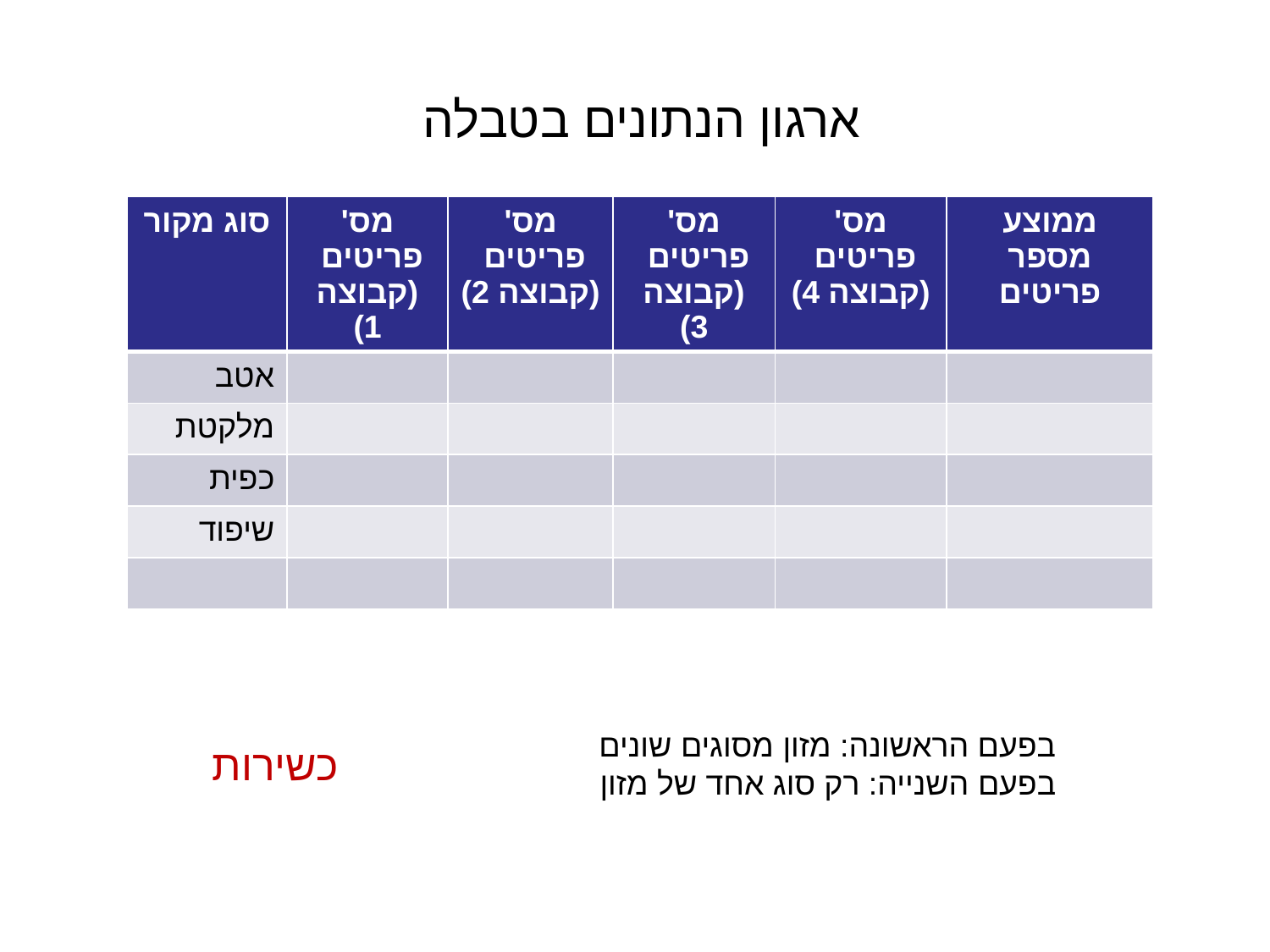

# ארגון הנתונים בטבלה
| סוג מקור | מס' פריטים (קבוצה 1) | מס' פריטים (קבוצה 2) | מס' פריטים (קבוצה 3) | מס' פריטים (קבוצה 4) | ממוצע מספר פריטים |
| --- | --- | --- | --- | --- | --- |
| אטב |  |  |  |  |  |
| מלקטת |  |  |  |  |  |
| כפית |  |  |  |  |  |
| שיפוד |  |  |  |  |  |
|  |  |  |  |  |  |
בפעם הראשונה: מזון מסוגים שונים
בפעם השנייה: רק סוג אחד של מזון
כשירות